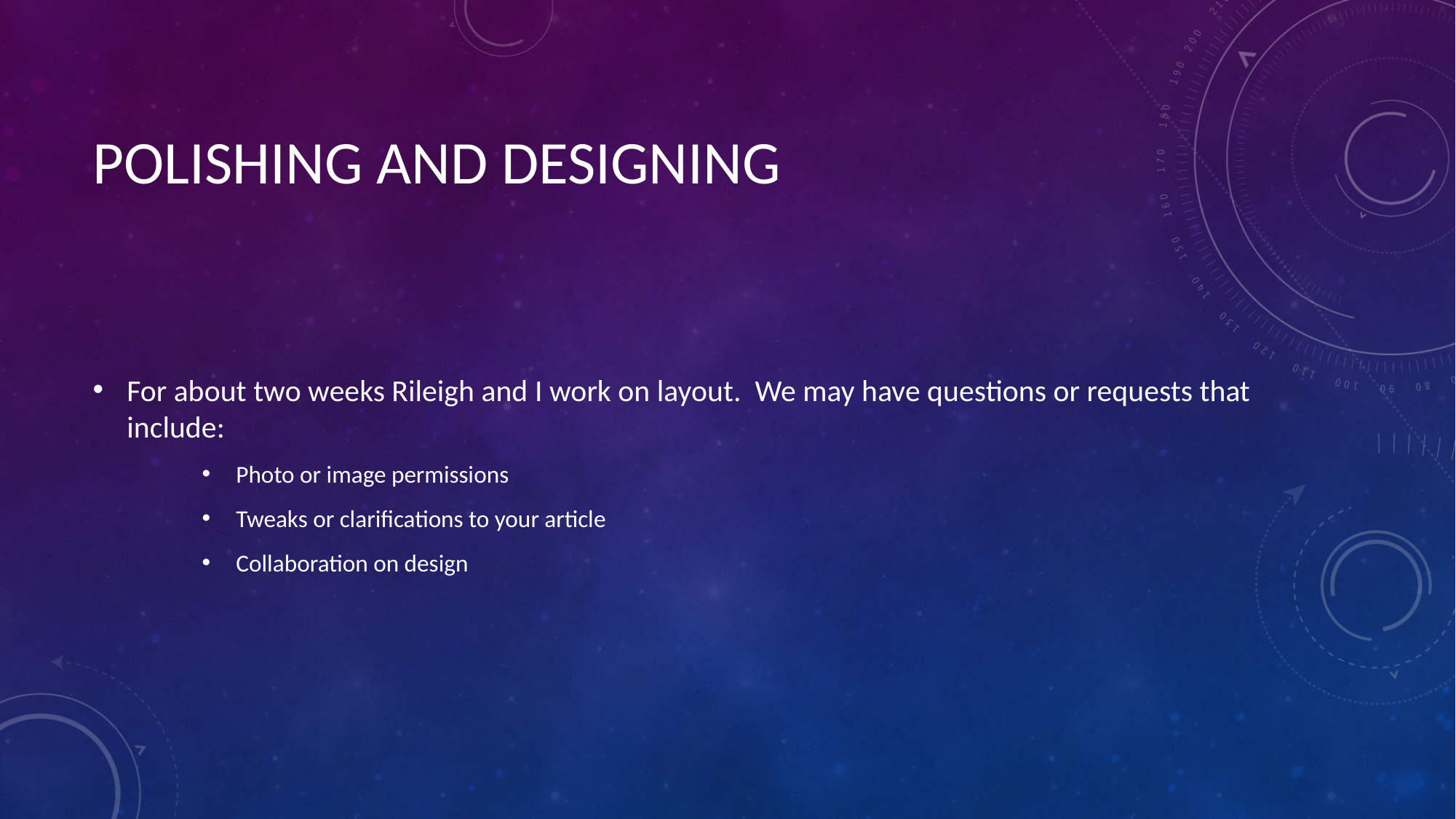

# Polishing and Designing
For about two weeks Rileigh and I work on layout.  We may have questions or requests that include:
Photo or image permissions
Tweaks or clarifications to your article
Collaboration on design